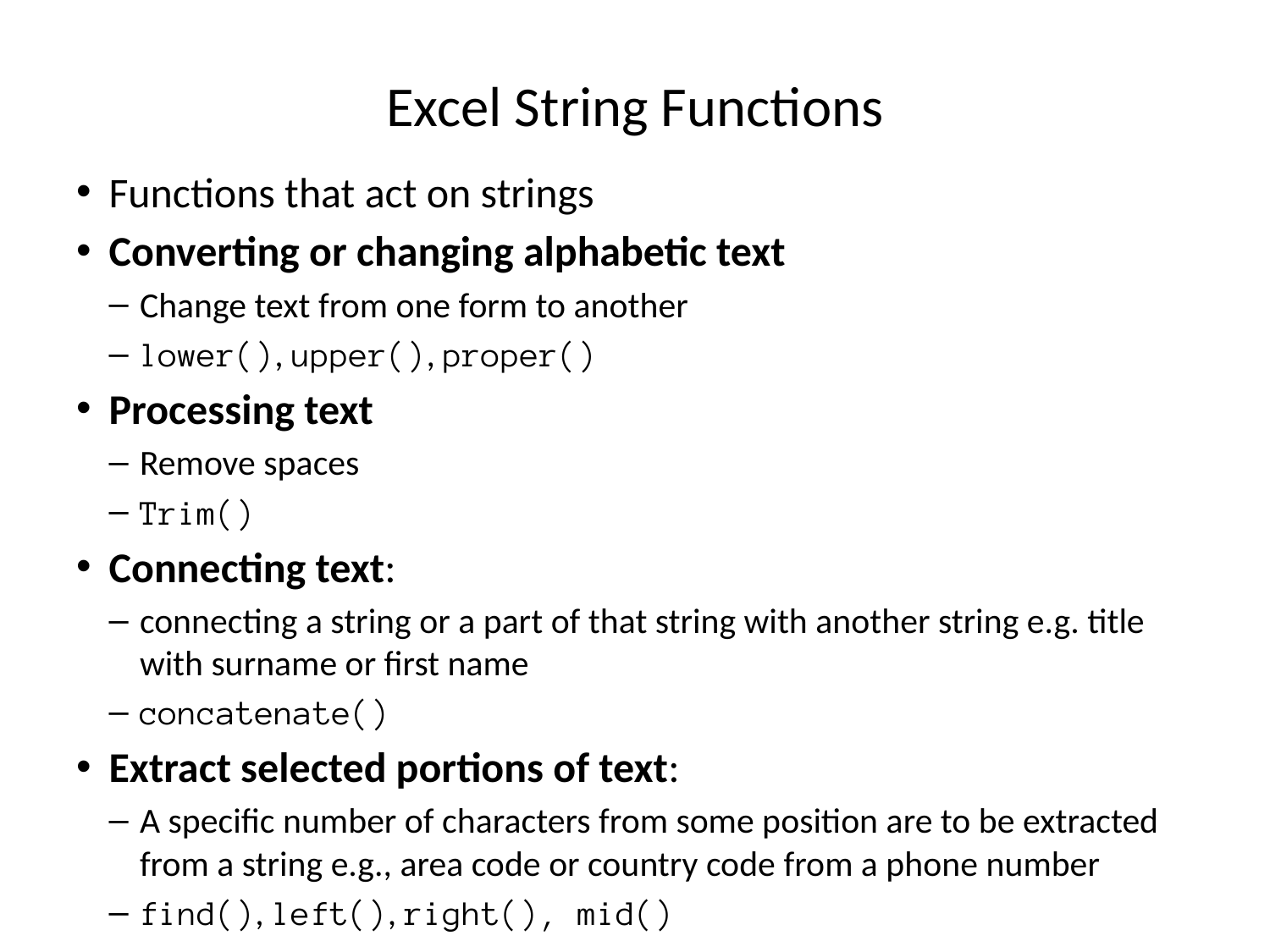

# Excel String Functions
Functions that act on strings
Converting or changing alphabetic text
Change text from one form to another
lower(), upper(), proper()
Processing text
Remove spaces
Trim()
Connecting text:
connecting a string or a part of that string with another string e.g. title with surname or first name
concatenate()
Extract selected portions of text:
A specific number of characters from some position are to be extracted from a string e.g., area code or country code from a phone number
find(), left(), right(), mid()